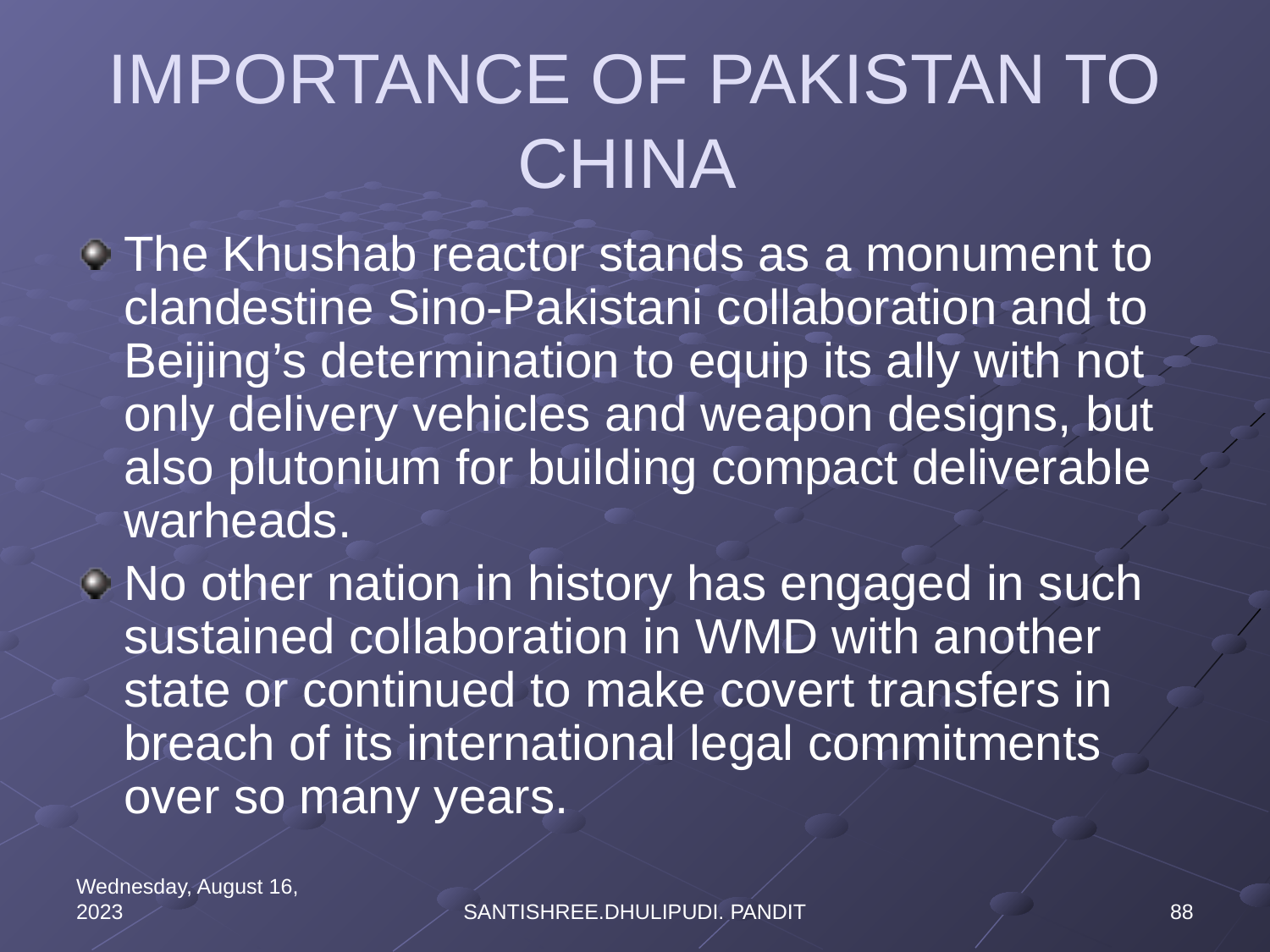

# IMPORTANCE OF PAKISTAN TO CHINA
The Khushab reactor stands as a monument to clandestine Sino-Pakistani collaboration and to Beijing’s determination to equip its ally with not only delivery vehicles and weapon designs, but also plutonium for building compact deliverable warheads.
No other nation in history has engaged in such sustained collaboration in WMD with another state or continued to make covert transfers in breach of its international legal commitments over so many years.
Wednesday, August 16, 2023
SANTISHREE.DHULIPUDI. PANDIT
88